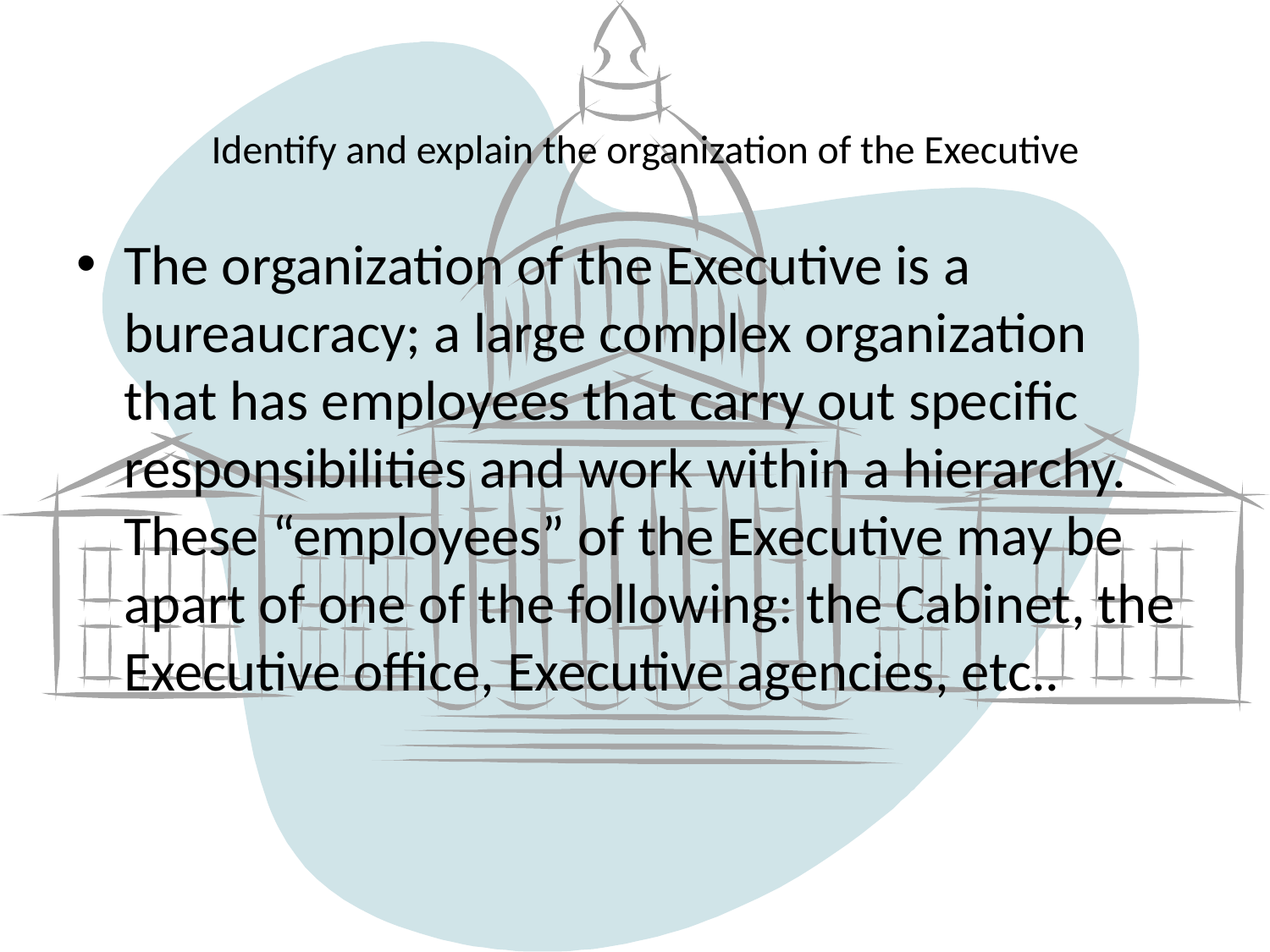

# Identify and explain the organization of the Executive
The organization of the Executive is a bureaucracy; a large complex organization that has employees that carry out specific responsibilities and work within a hierarchy. These “employees” of the Executive may be apart of one of the following: the Cabinet, the Executive office, Executive agencies, etc..